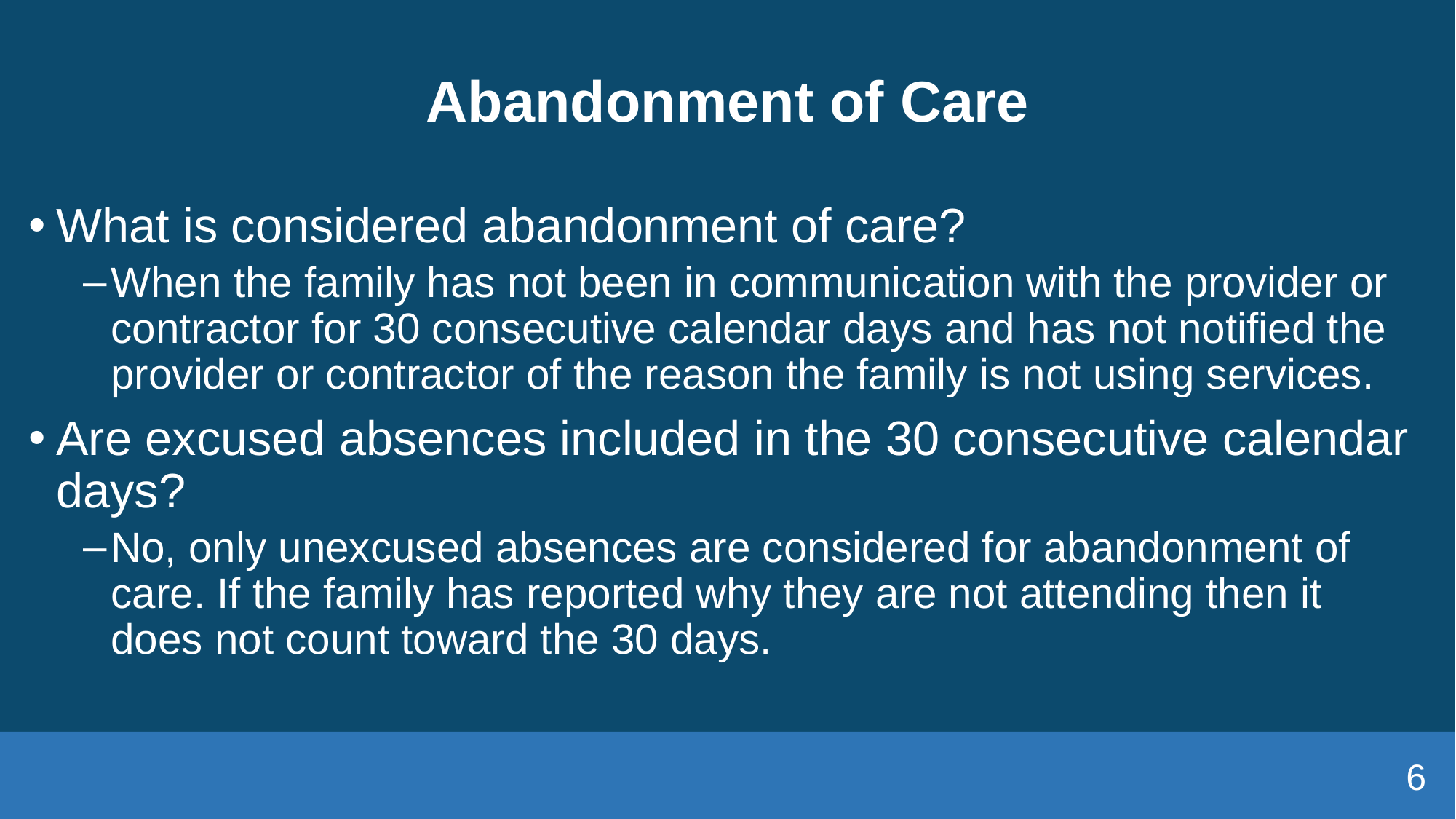

# Abandonment of Care
What is considered abandonment of care?
When the family has not been in communication with the provider or contractor for 30 consecutive calendar days and has not notified the provider or contractor of the reason the family is not using services.
Are excused absences included in the 30 consecutive calendar days?
No, only unexcused absences are considered for abandonment of care. If the family has reported why they are not attending then it does not count toward the 30 days.
6